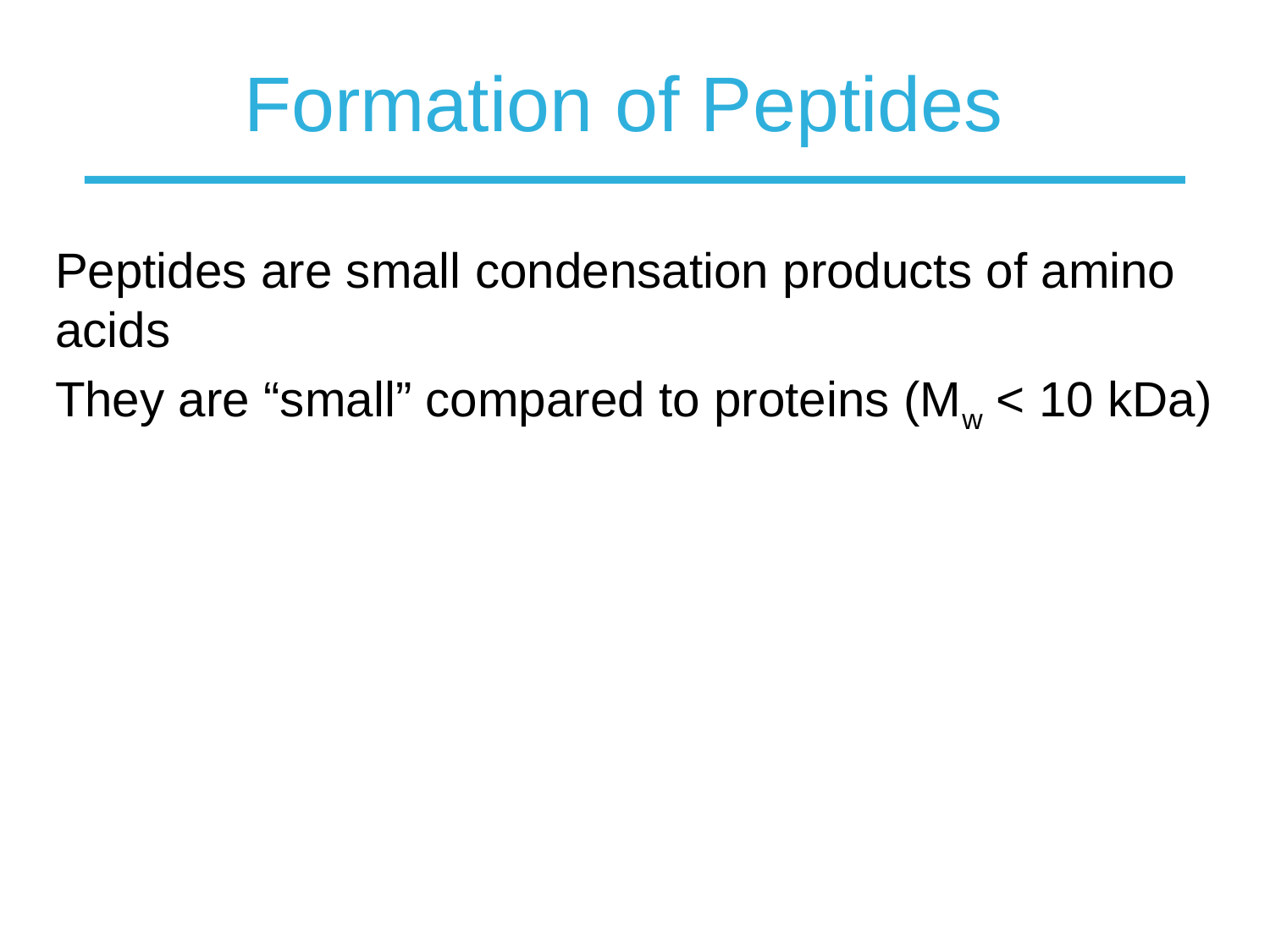

# Formation of Peptides

Peptides are small condensation products of amino acids
They are “small” compared to proteins (Mw < 10 kDa)